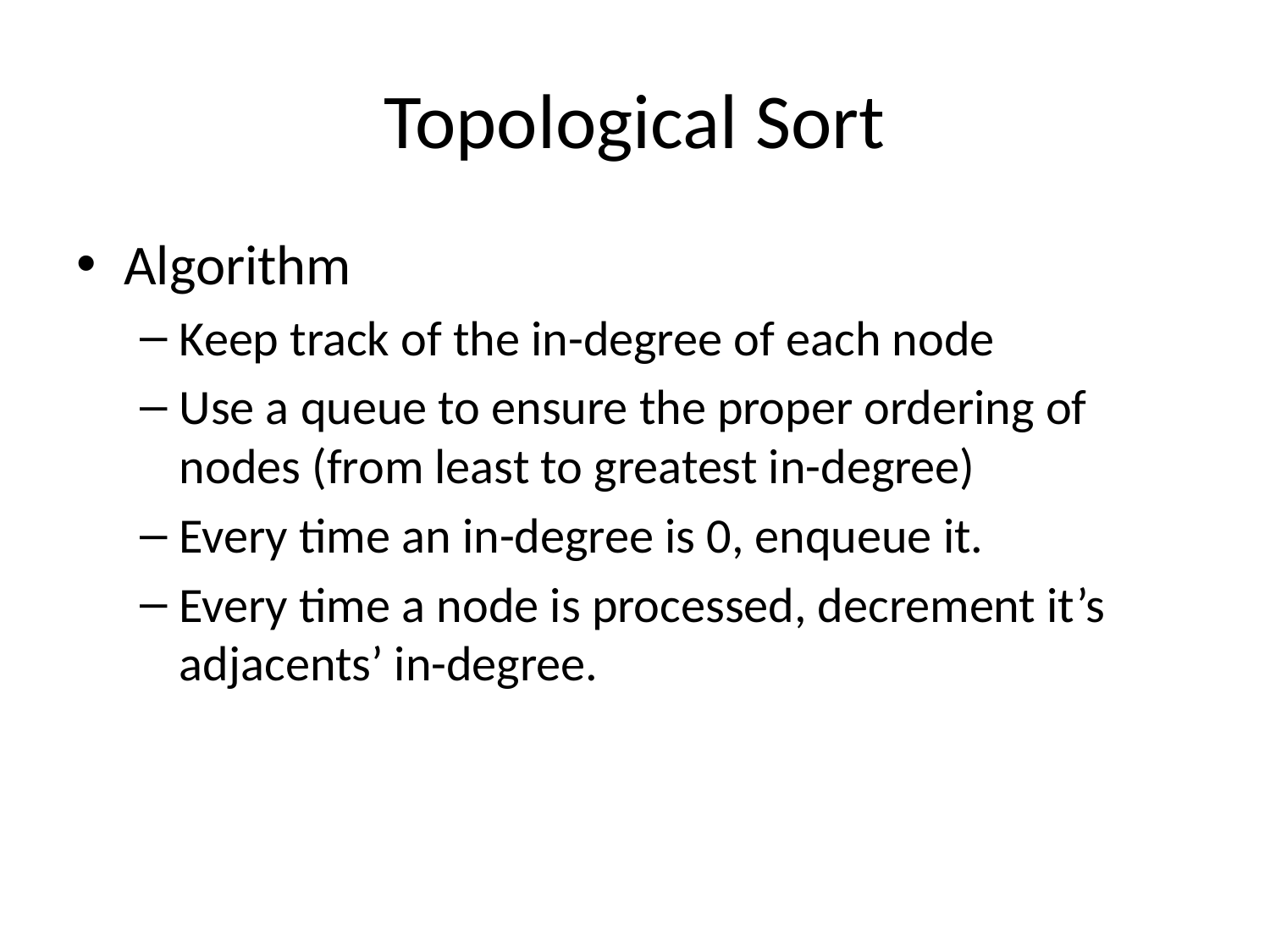

# Topological Sort
Algorithm
Keep track of the in-degree of each node
Use a queue to ensure the proper ordering of nodes (from least to greatest in-degree)
Every time an in-degree is 0, enqueue it.
Every time a node is processed, decrement it’s adjacents’ in-degree.